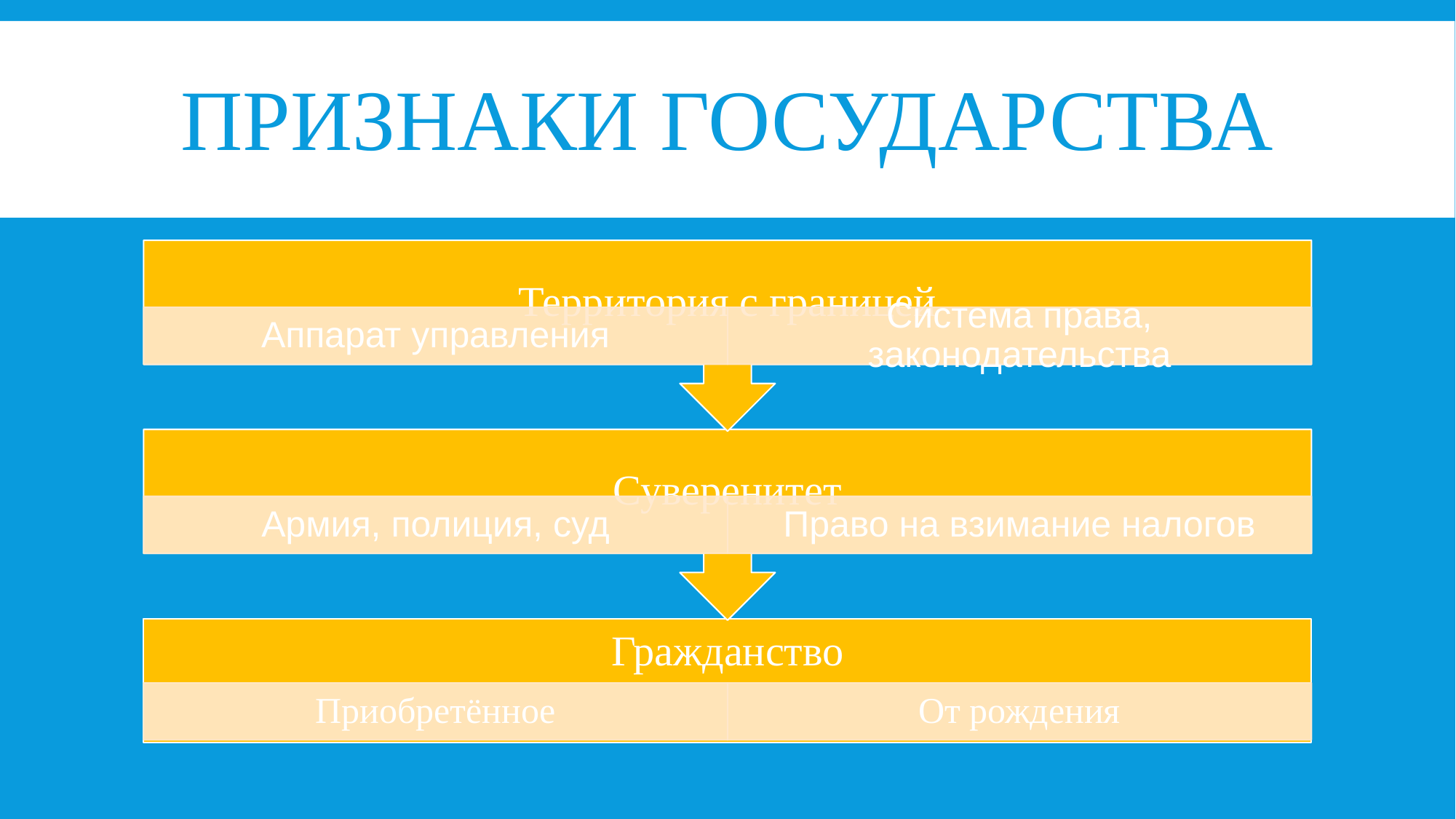

# Признаки государства
Гражданство
Приобретённое
От рождения
Суверенитет
Армия, полиция, суд
Право на взимание налогов
Территория с границей
Аппарат управления
Система права, законодательства